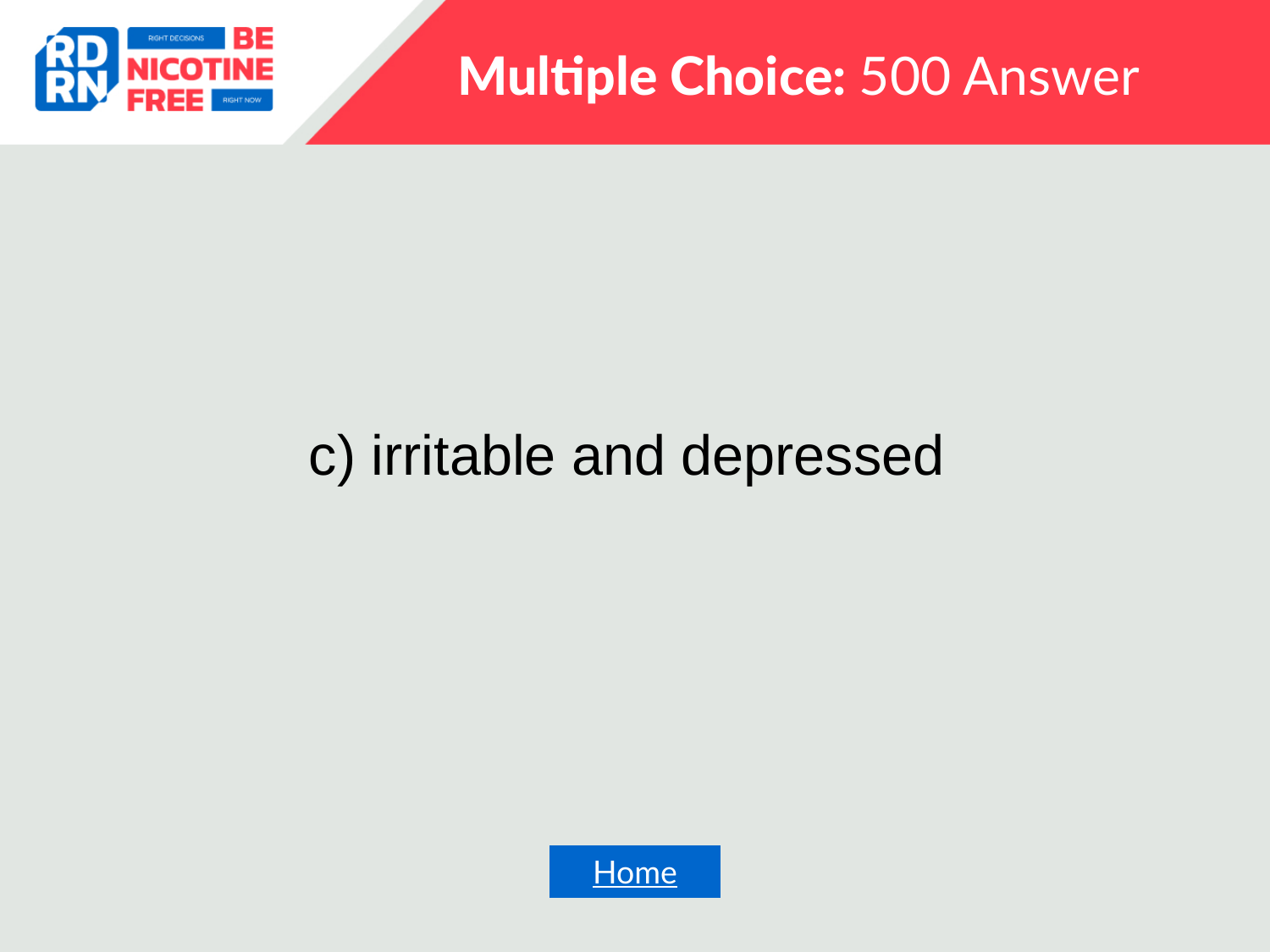

# Multiple Choice: 500 Answer
c) irritable and depressed
Home